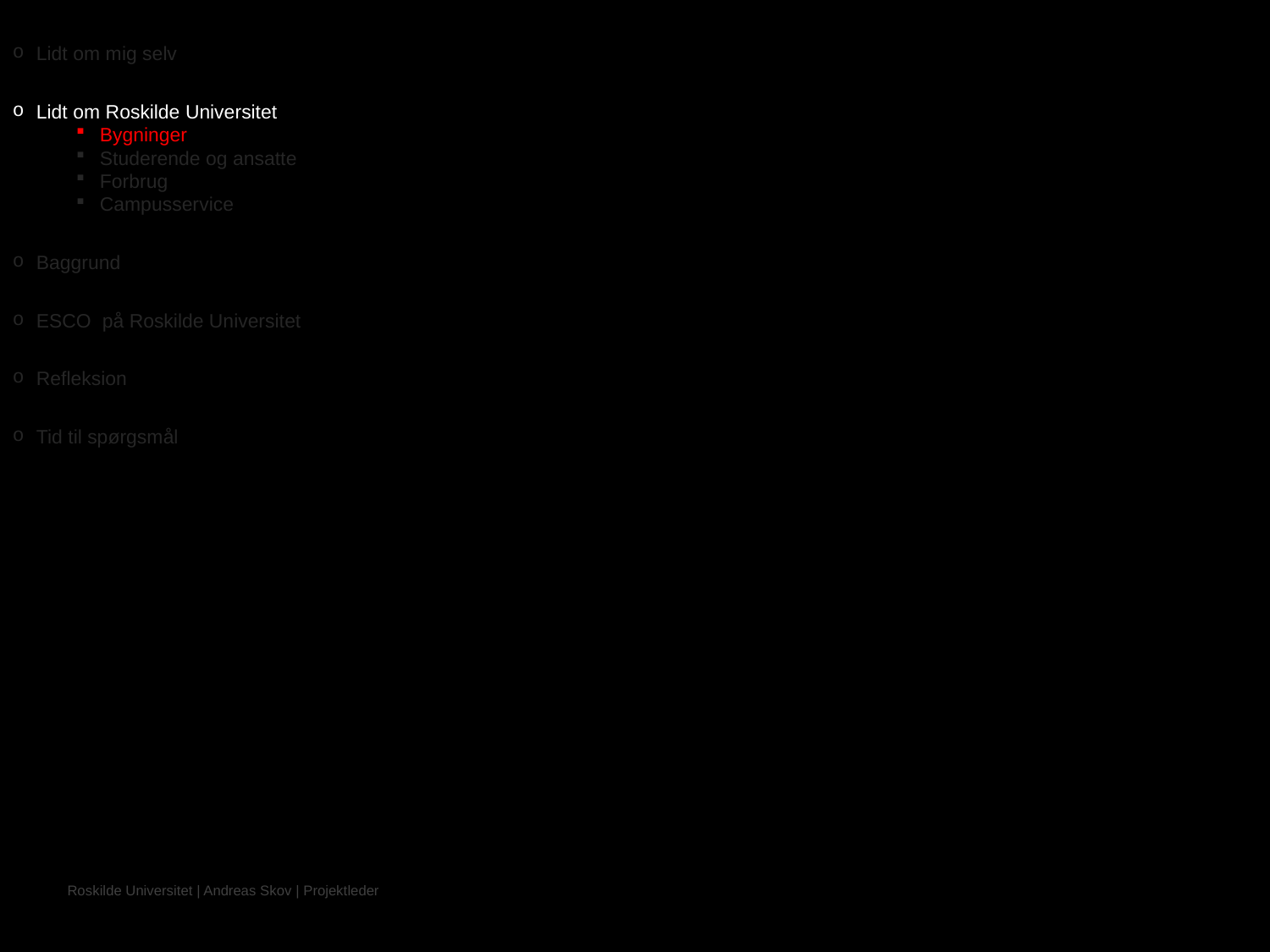

Lidt om mig selv
Lidt om Roskilde Universitet
Bygninger
Studerende og ansatte
Forbrug
Campusservice
Baggrund
ESCO  på Roskilde Universitet
Refleksion
Tid til spørgsmål

Roskilde Universitet | Andreas Skov | Projektleder